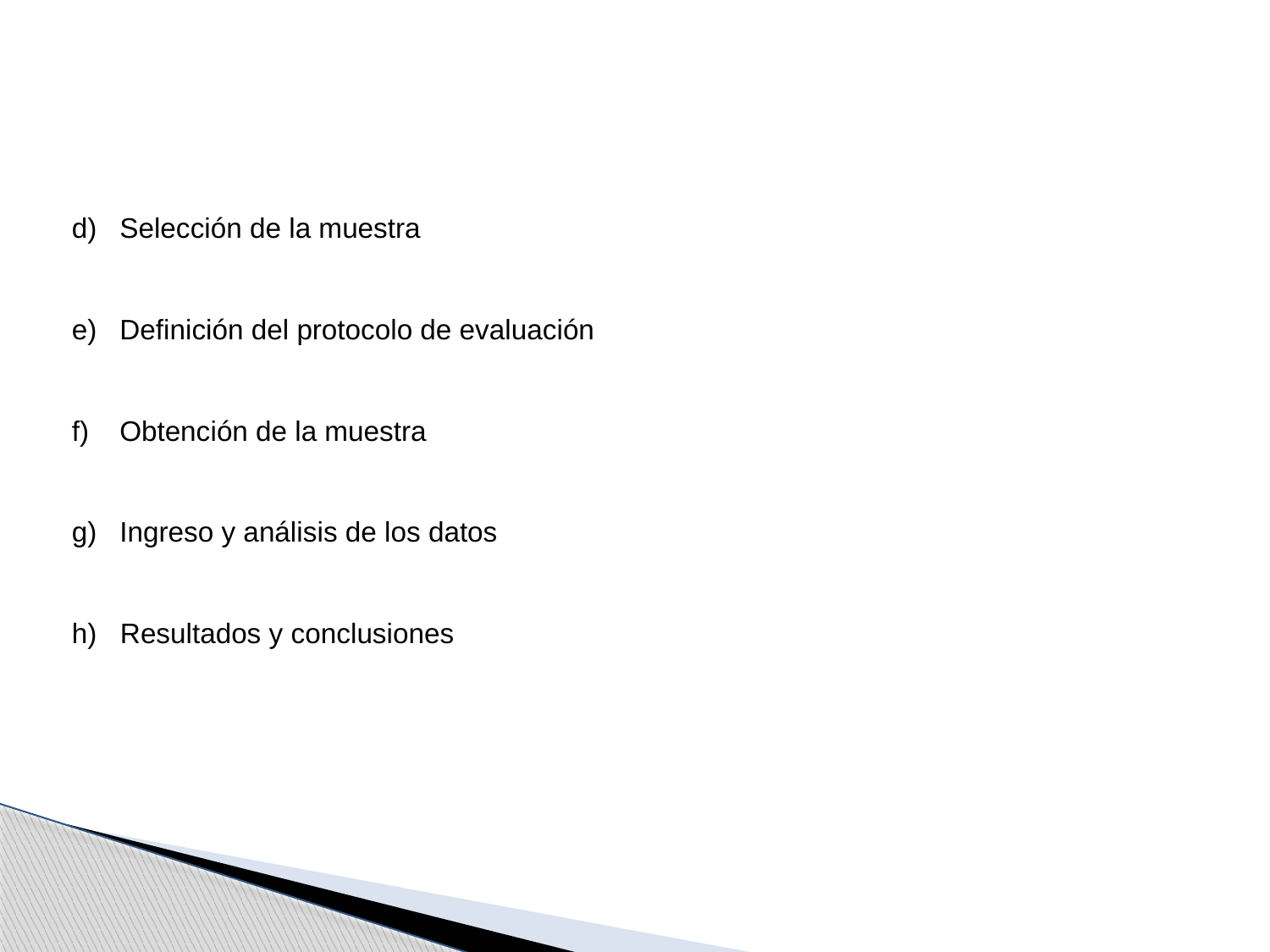

Selección de la muestra

Definición del protocolo de evaluación

Obtención de la muestra

Ingreso y análisis de los datos

h)   Resultados y conclusiones